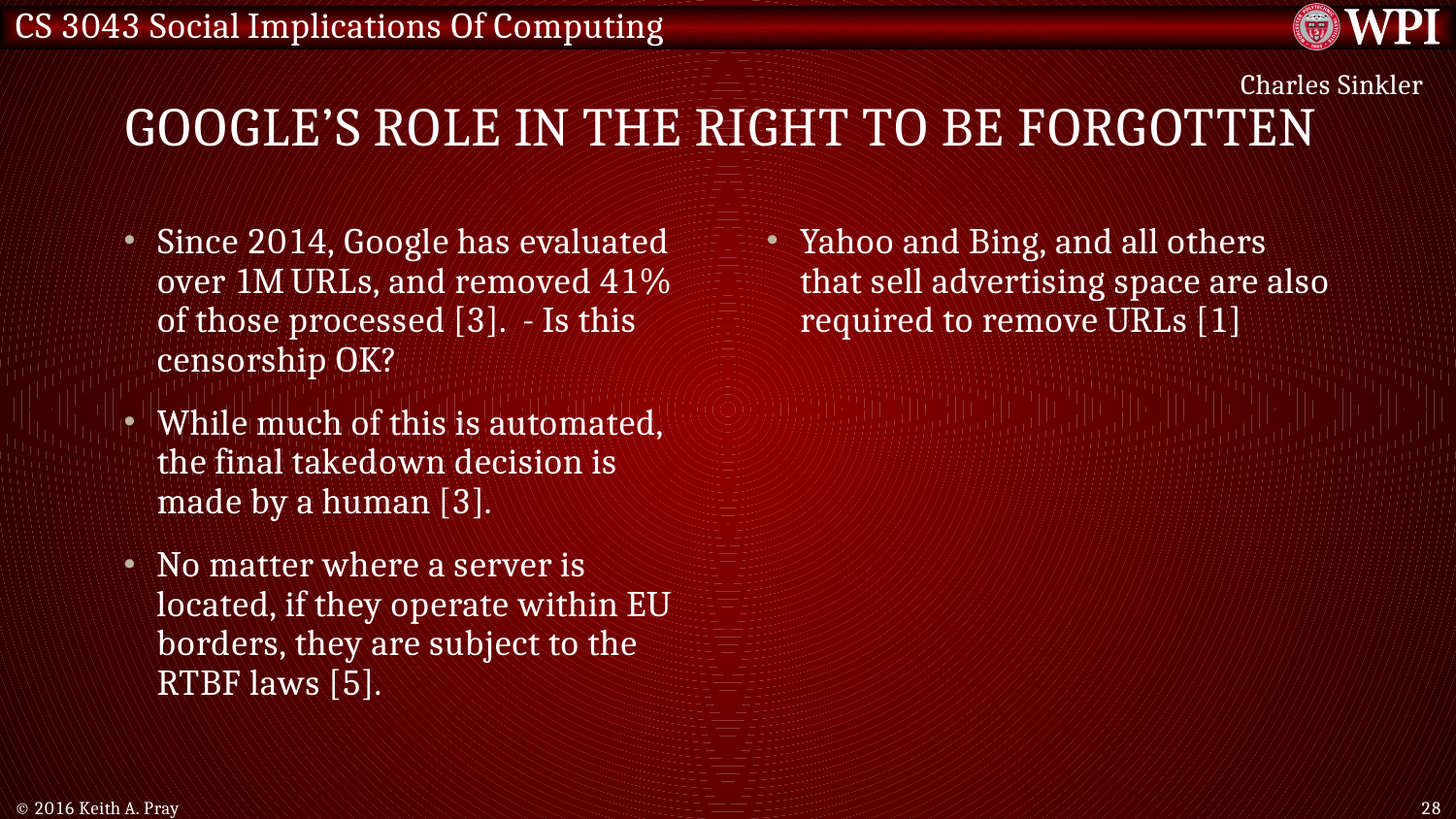

# Google’s role in the right to be forgotten
Charles Sinkler
Since 2014, Google has evaluated over 1M URLs, and removed 41% of those processed [3].  - Is this censorship OK?
While much of this is automated, the final takedown decision is made by a human [3].
No matter where a server is located, if they operate within EU borders, they are subject to the RTBF laws [5].
Yahoo and Bing, and all others that sell advertising space are also required to remove URLs [1]
© 2016 Keith A. Pray
28